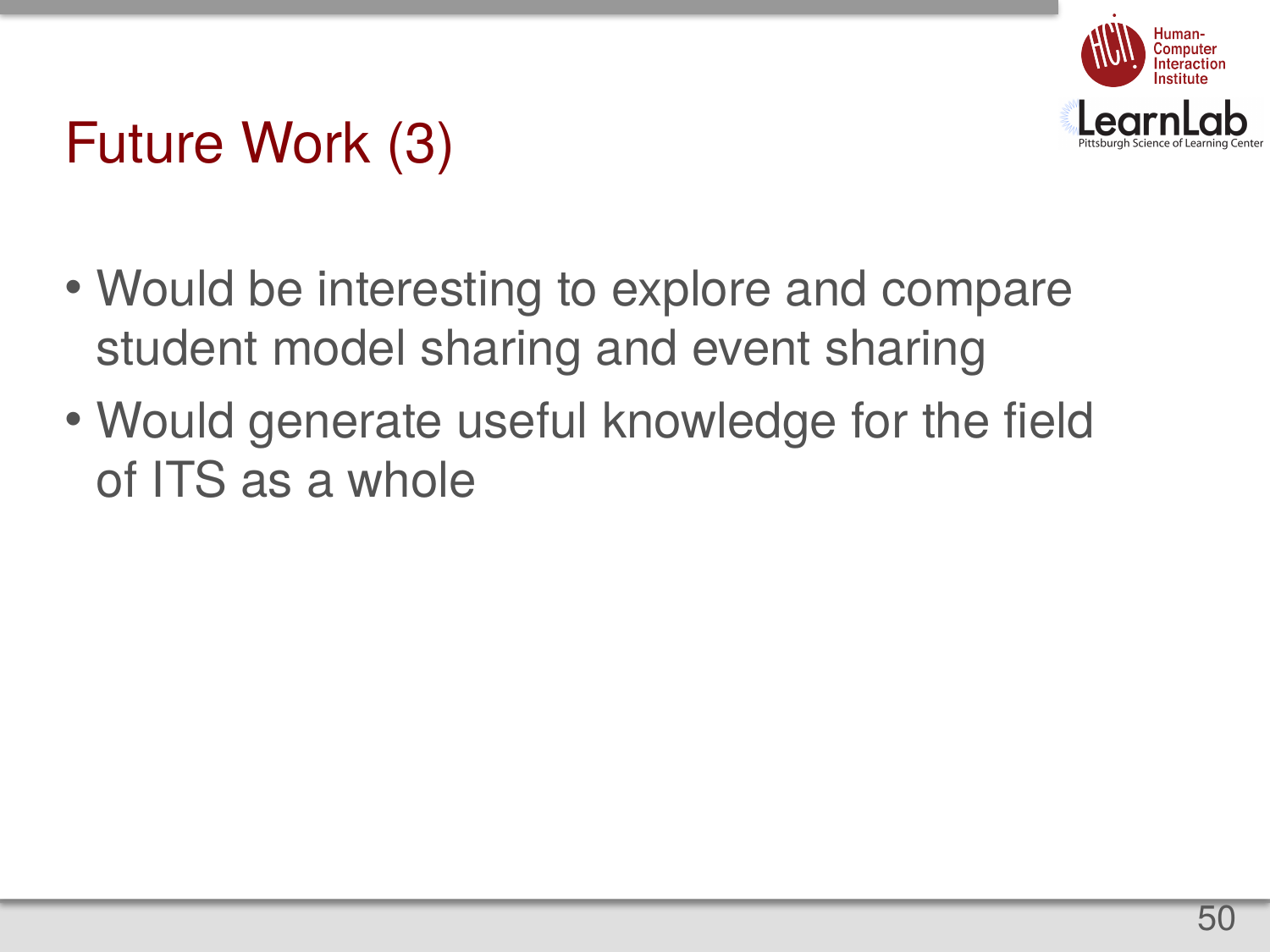

# Future Work (3)
Would be interesting to explore and compare student model sharing and event sharing
Would generate useful knowledge for the field of ITS as a whole
50